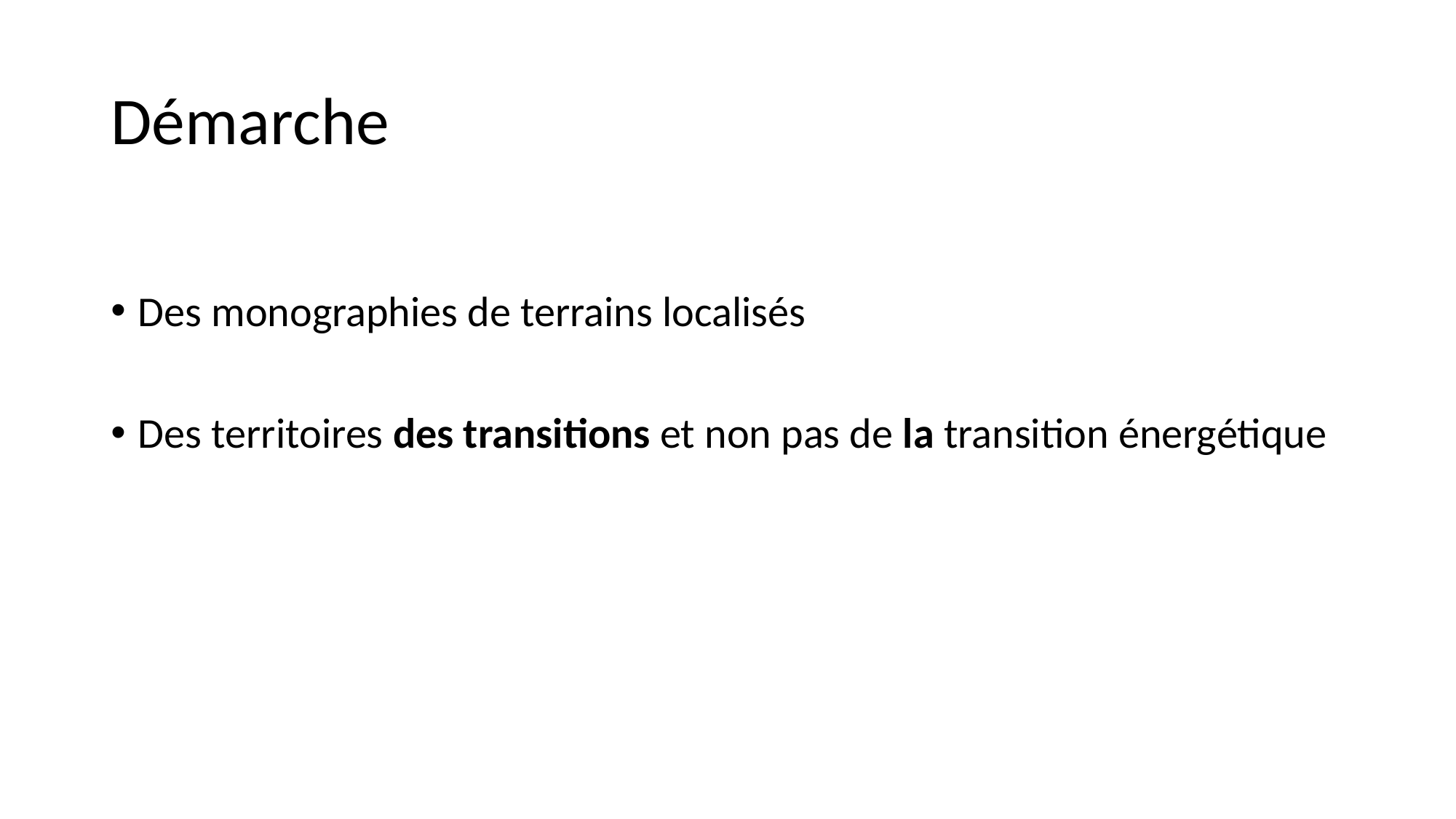

# Démarche

Des monographies de terrains localisés

Des territoires des transitions et non pas de la transition énergétique